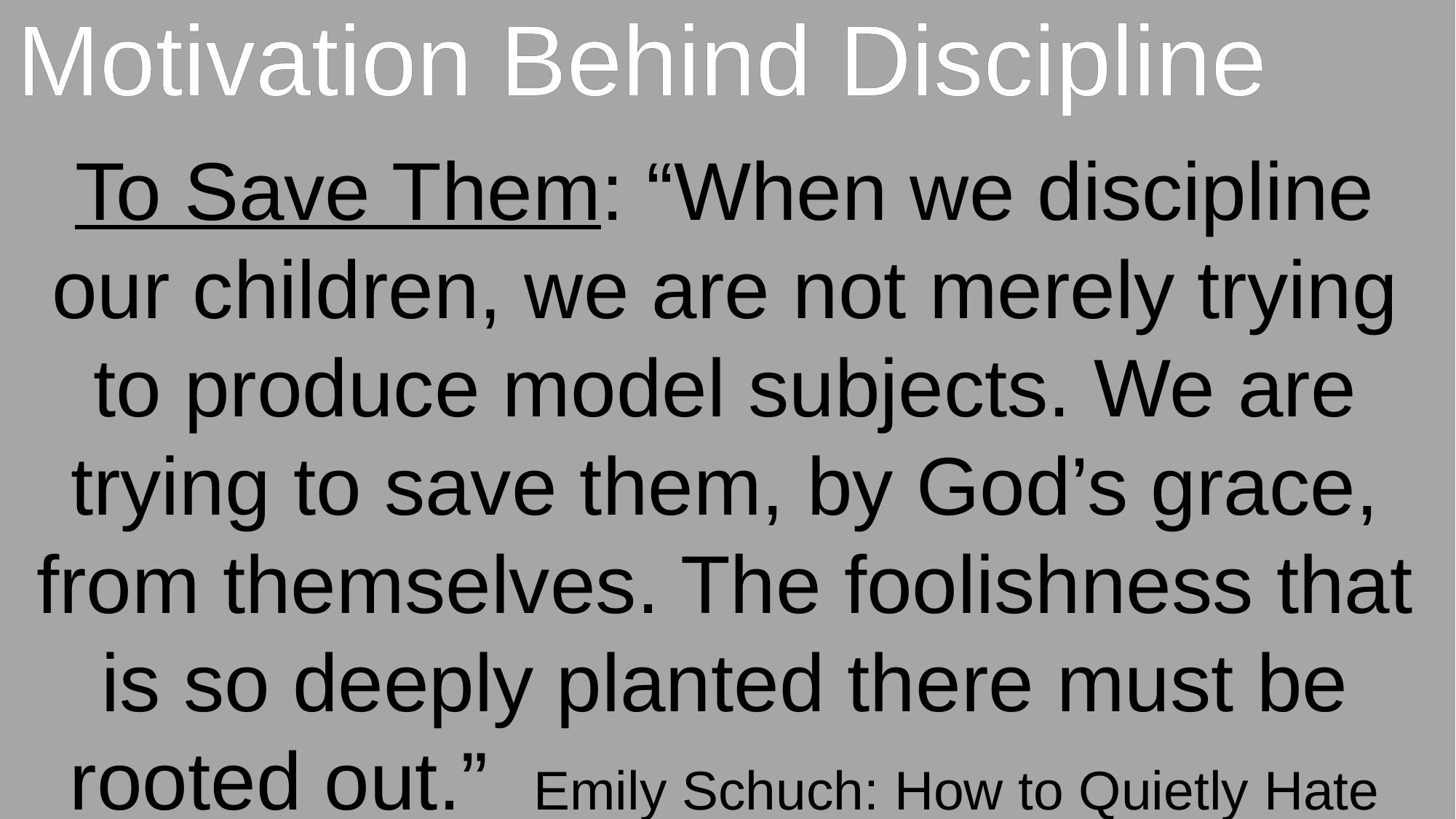

Motivation Behind Discipline
To Save Them: “When we discipline our children, we are not merely trying to produce model subjects. We are trying to save them, by God’s grace, from themselves. The foolishness that is so deeply planted there must be rooted out.”  Emily Schuch: How to Quietly Hate your Children.